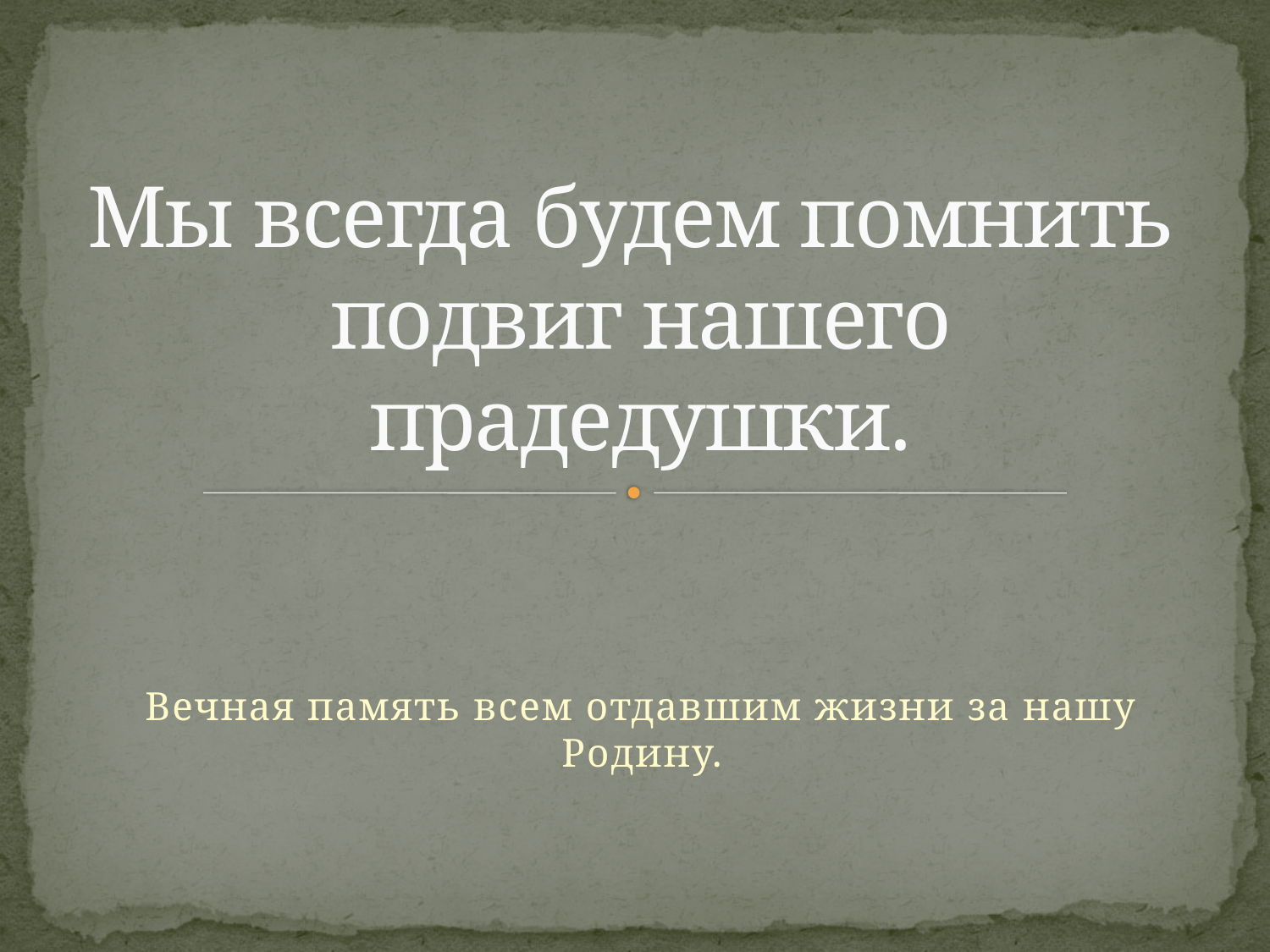

# Мы всегда будем помнить  подвиг нашего прадедушки.
Вечная память всем отдавшим жизни за нашу Родину.